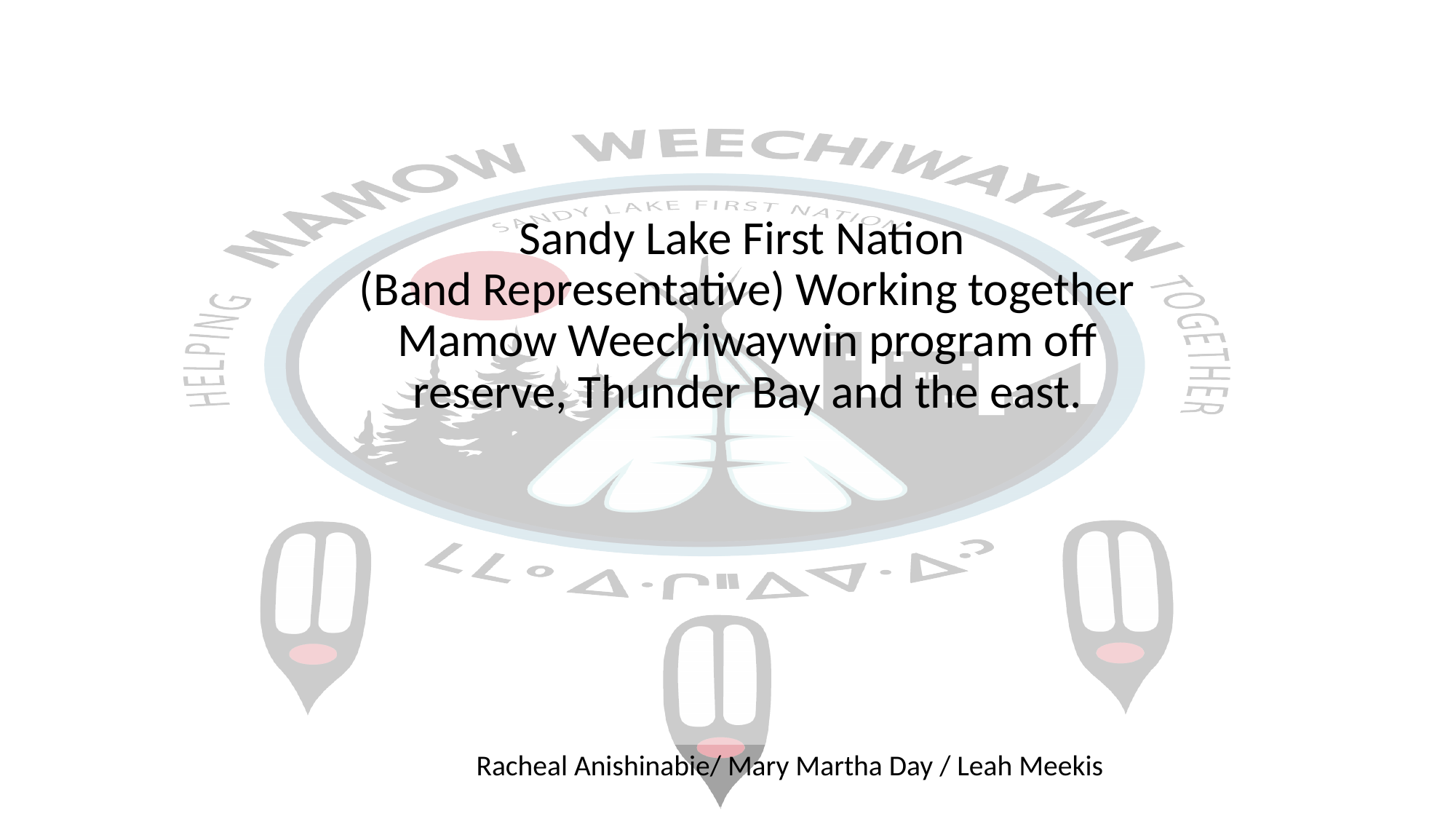

# Sandy Lake First Nation (Band Representative) Working together Mamow Weechiwaywin program off reserve, Thunder Bay and the east.
Racheal Anishinabie/ Mary Martha Day / Leah Meekis